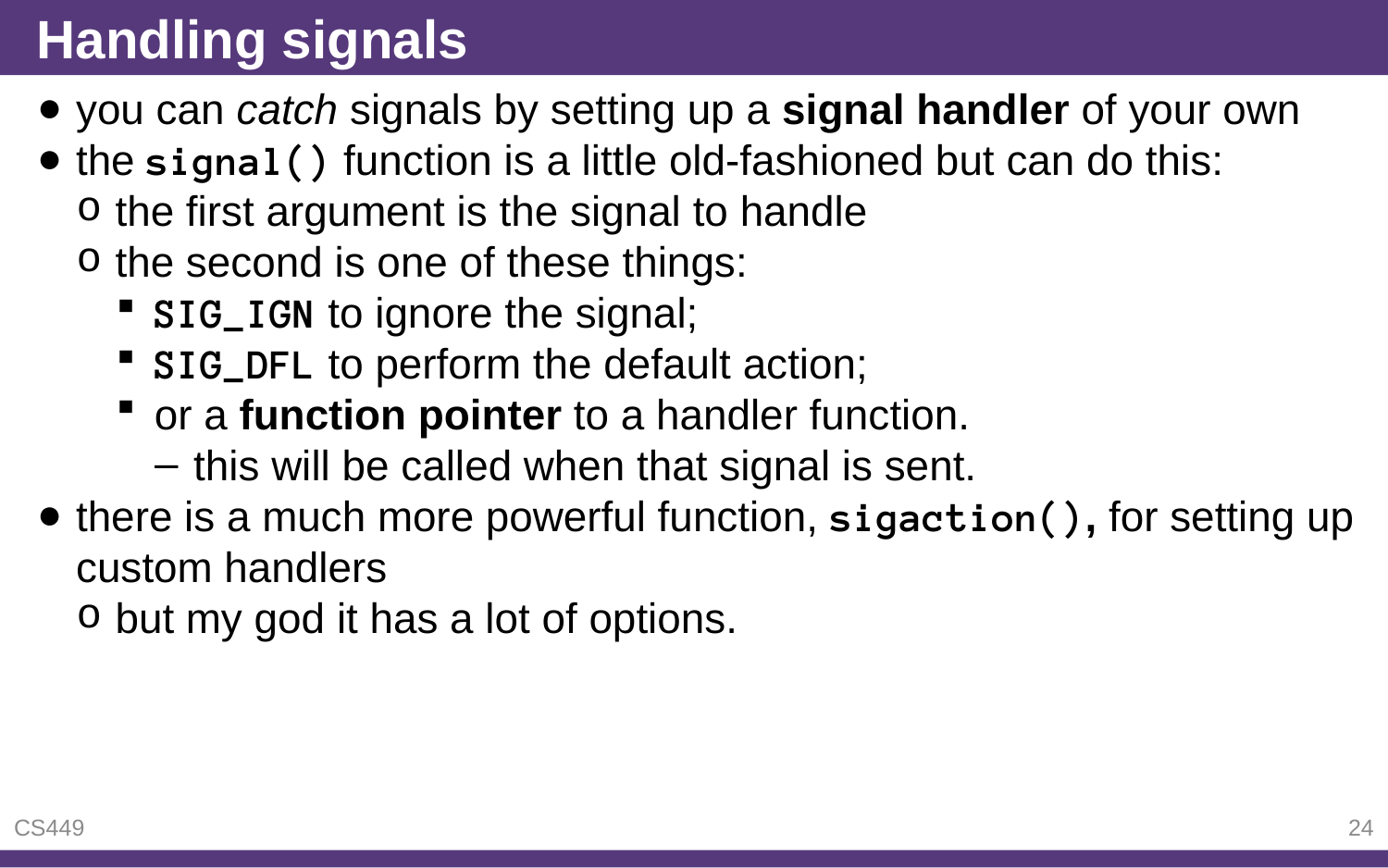

# Handling signals
you can catch signals by setting up a signal handler of your own
the signal() function is a little old-fashioned but can do this:
the first argument is the signal to handle
the second is one of these things:
SIG_IGN to ignore the signal;
SIG_DFL to perform the default action;
or a function pointer to a handler function.
this will be called when that signal is sent.
there is a much more powerful function, sigaction(), for setting up custom handlers
but my god it has a lot of options.
CS449
24